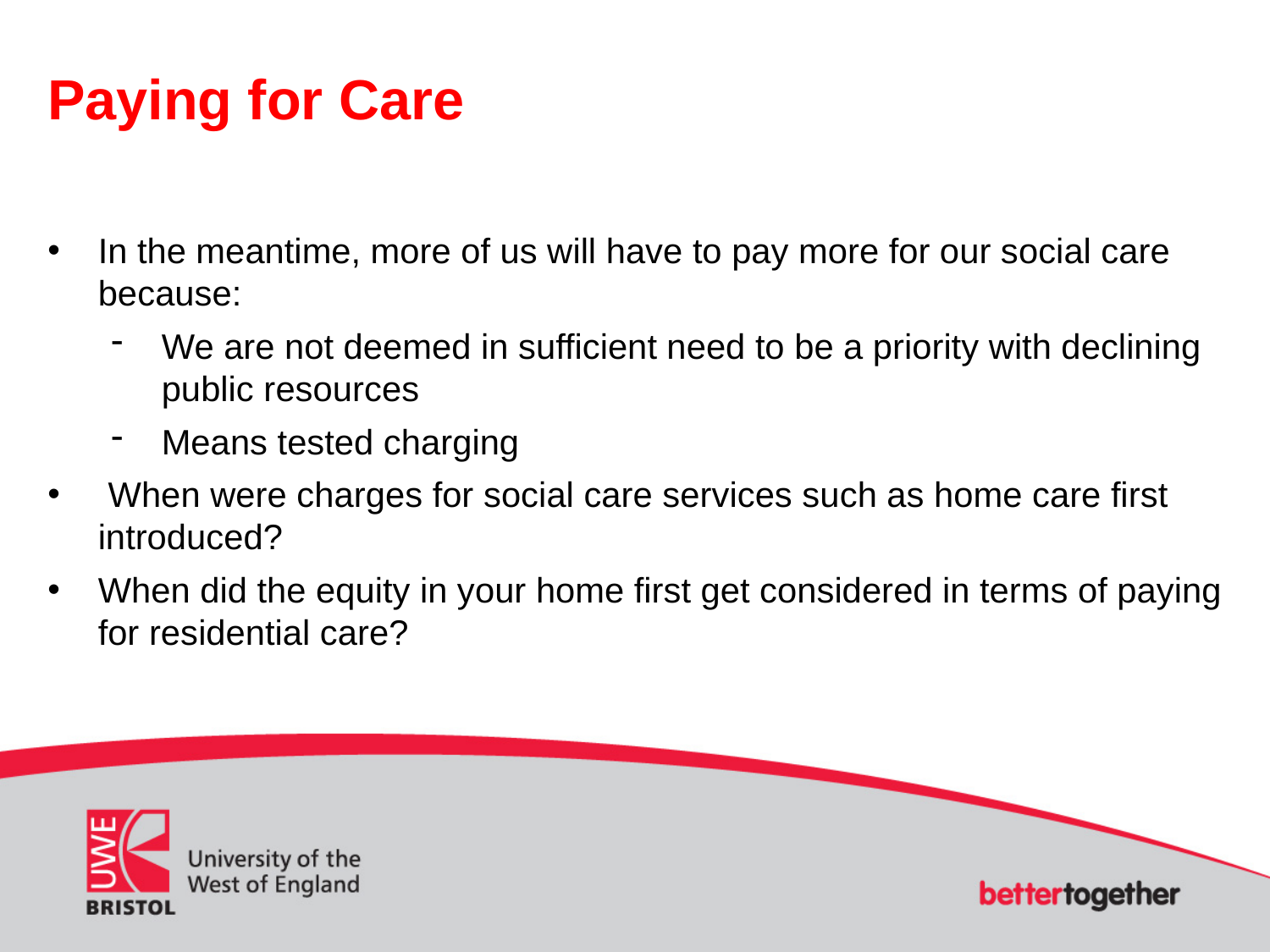

Paying for Care
In the meantime, more of us will have to pay more for our social care because:
We are not deemed in sufficient need to be a priority with declining public resources
Means tested charging
 When were charges for social care services such as home care first introduced?
When did the equity in your home first get considered in terms of paying for residential care?